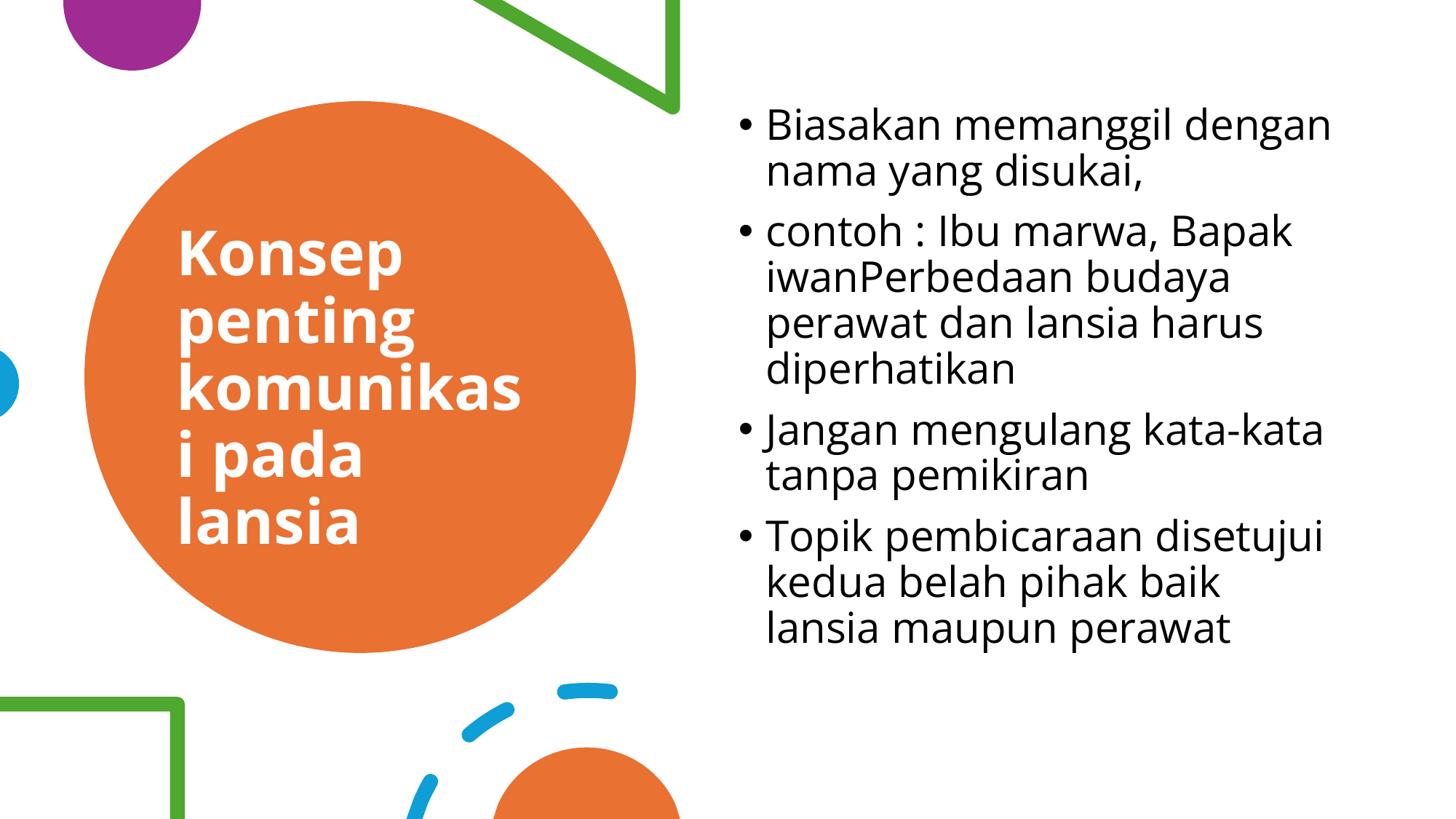

Biasakan memanggil dengan nama yang disukai,
contoh : Ibu marwa, Bapak iwanPerbedaan budaya perawat dan lansia harus diperhatikan
Jangan mengulang kata-kata tanpa pemikiran
Topik pembicaraan disetujui kedua belah pihak baik lansia maupun perawat

# Konsep penting komunikasi pada lansia